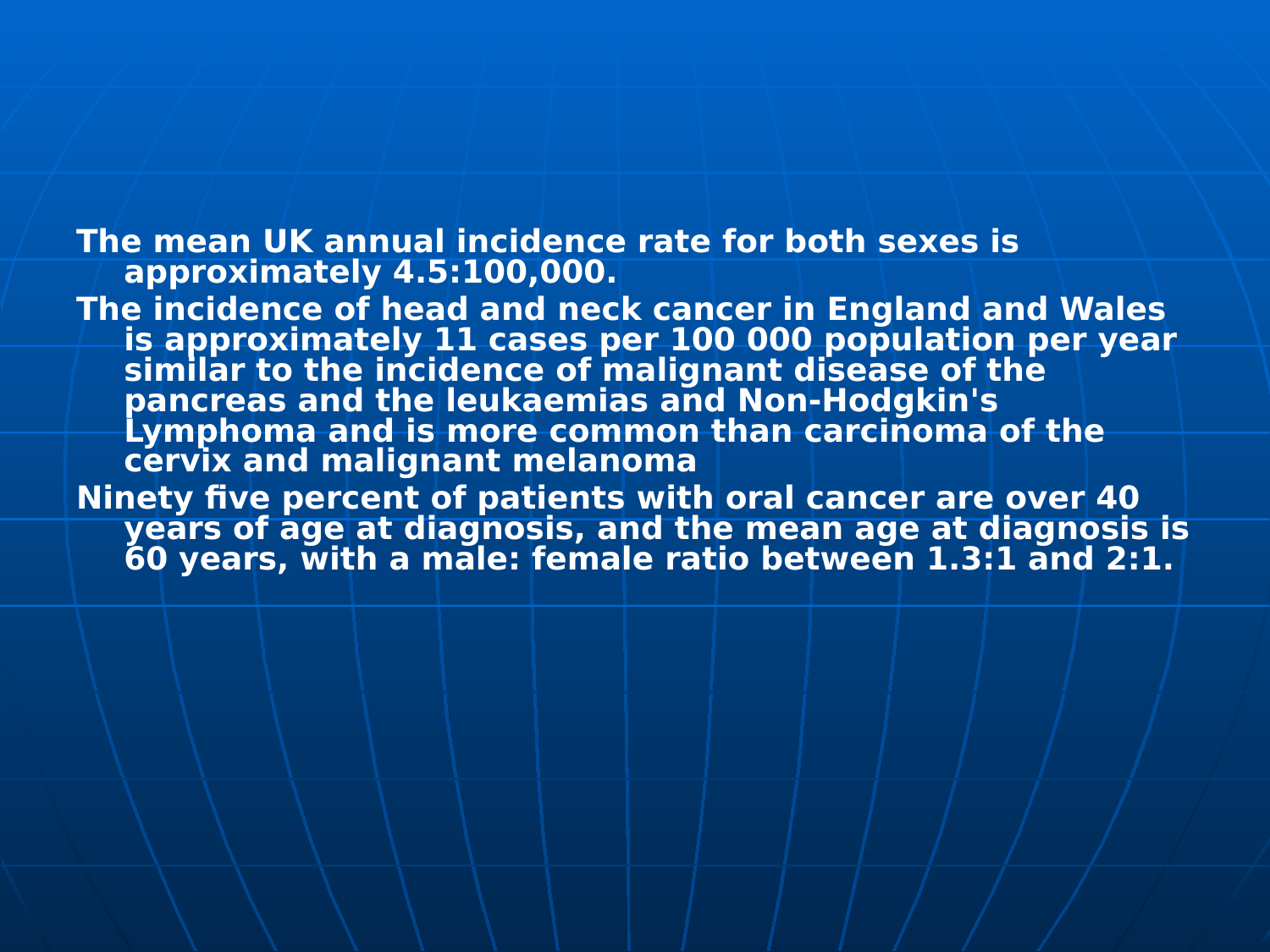

#
The mean UK annual incidence rate for both sexes is approximately 4.5:100,000.
The incidence of head and neck cancer in England and Wales is approximately 11 cases per 100 000 population per year similar to the incidence of malignant disease of the pancreas and the leukaemias and Non-Hodgkin's Lymphoma and is more common than carcinoma of the cervix and malignant melanoma
Ninety five percent of patients with oral cancer are over 40 years of age at diagnosis, and the mean age at diagnosis is 60 years, with a male: female ratio between 1.3:1 and 2:1.